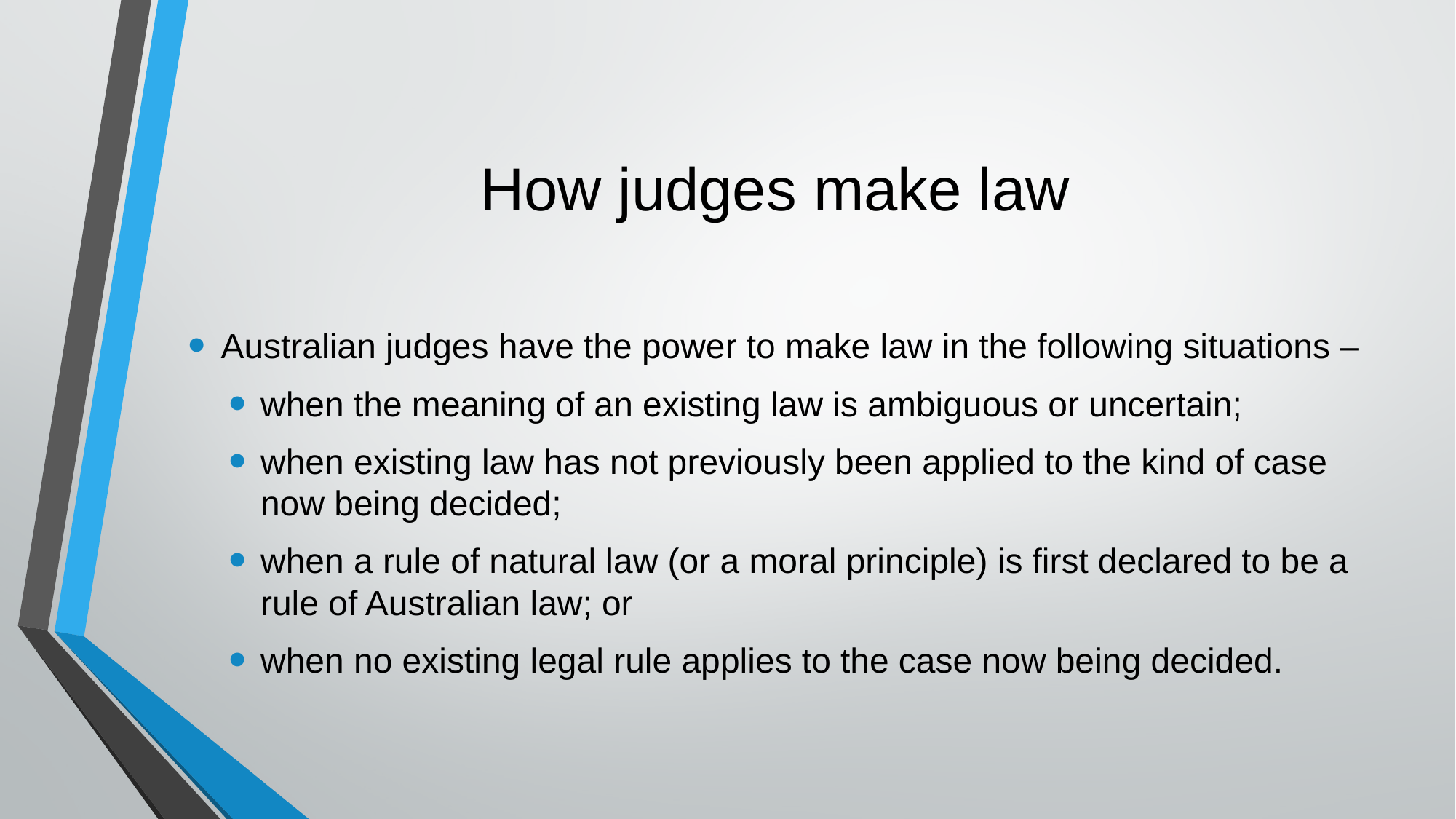

# How judges make law
Australian judges have the power to make law in the following situations –
when the meaning of an existing law is ambiguous or uncertain;
when existing law has not previously been applied to the kind of case now being decided;
when a rule of natural law (or a moral principle) is first declared to be a rule of Australian law; or
when no existing legal rule applies to the case now being decided.